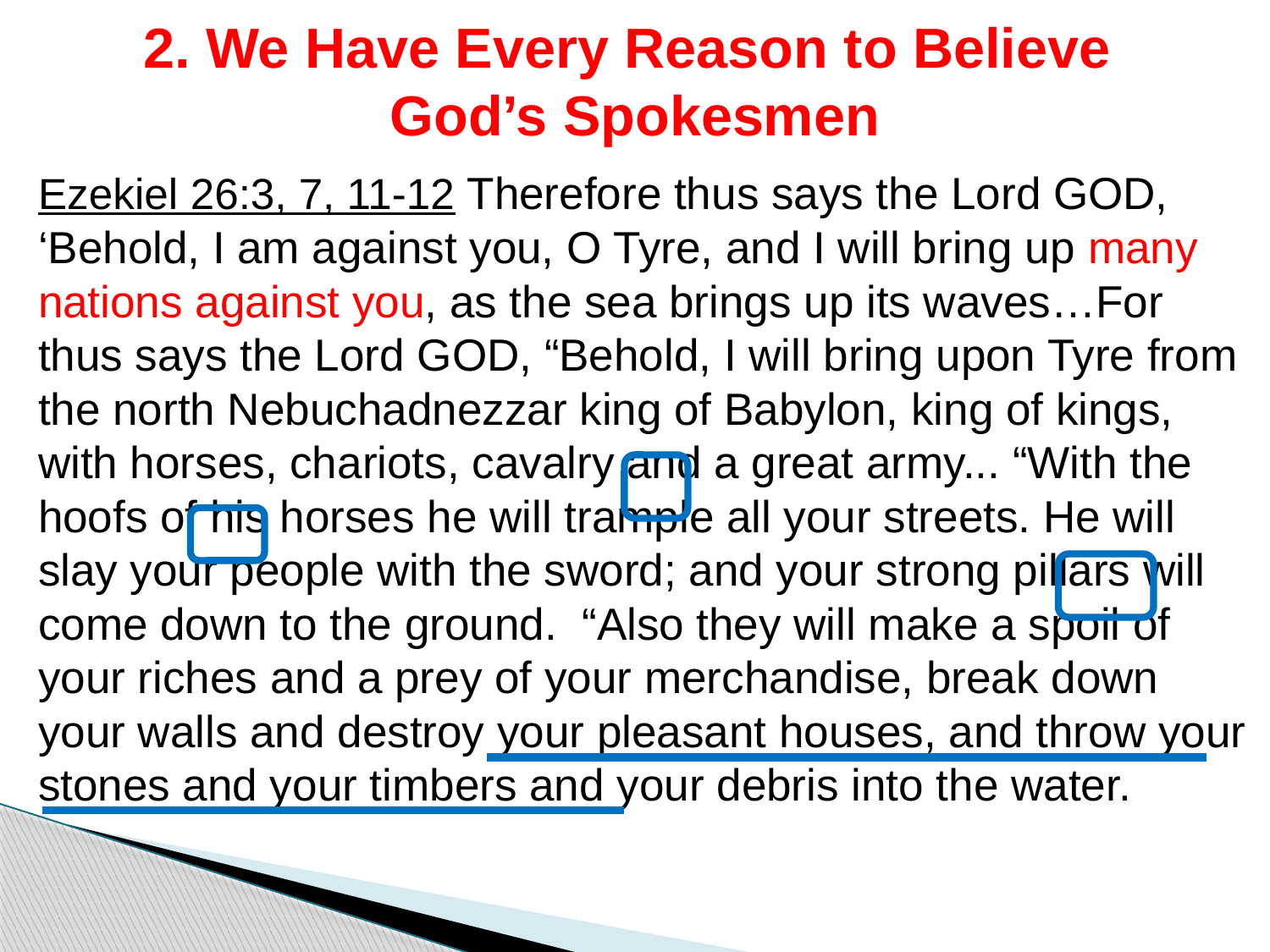

# 2. We Have Every Reason to Believe God’s Spokesmen

Ezekiel 26:3, 7, 11-12 Therefore thus says the Lord GOD, ‘Behold, I am against you, O Tyre, and I will bring up many nations against you, as the sea brings up its waves…For thus says the Lord GOD, “Behold, I will bring upon Tyre from the north Nebuchadnezzar king of Babylon, king of kings, with horses, chariots, cavalry and a great army... “With the hoofs of his horses he will trample all your streets. He will slay your people with the sword; and your strong pillars will come down to the ground.  “Also they will make a spoil of your riches and a prey of your merchandise, break down your walls and destroy your pleasant houses, and throw your stones and your timbers and your debris into the water.